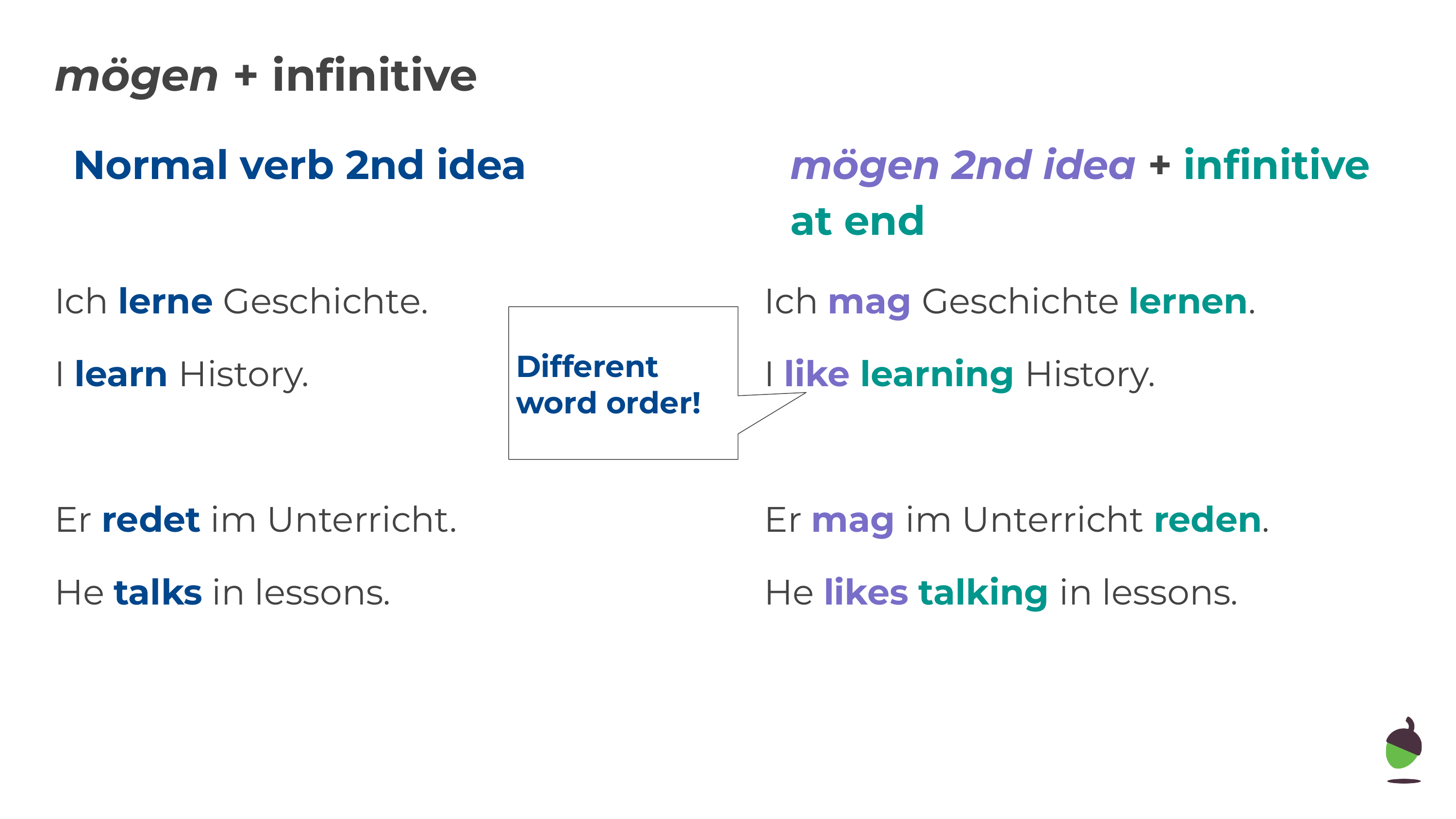

mögen + infinitive
# Normal verb 2nd idea
mögen 2nd idea + infinitive at end
Ich lerne Geschichte.

Ich mag Geschichte lernen.

Different word order!
I learn History.
I like learning History.
Er redet im Unterricht.

Er mag im Unterricht reden.

He talks in lessons.
He likes talking in lessons.